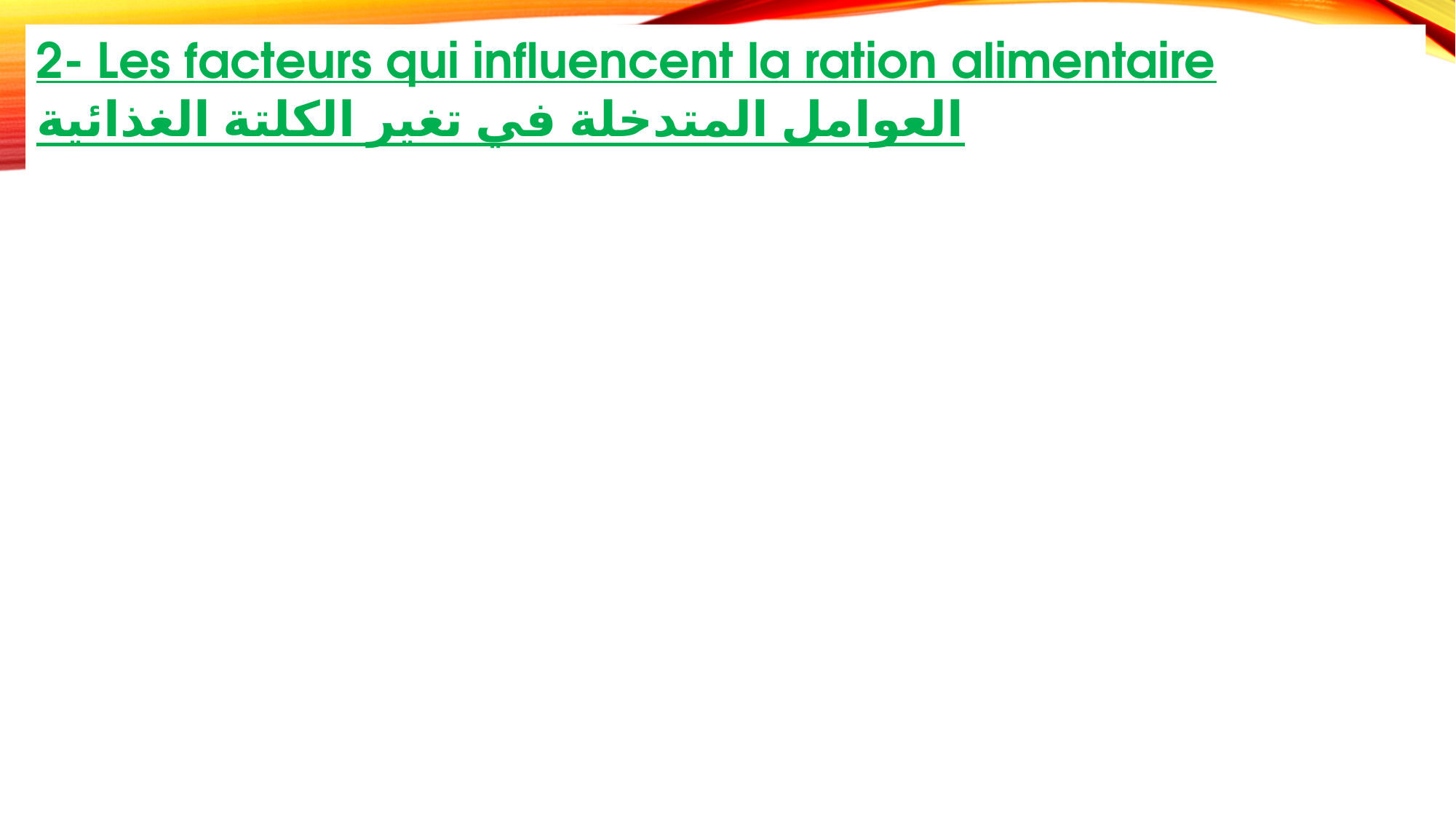

2- Les facteurs qui influencent la ration alimentaire
العوامل المتدخلة في تغير الكلتة الغذائية